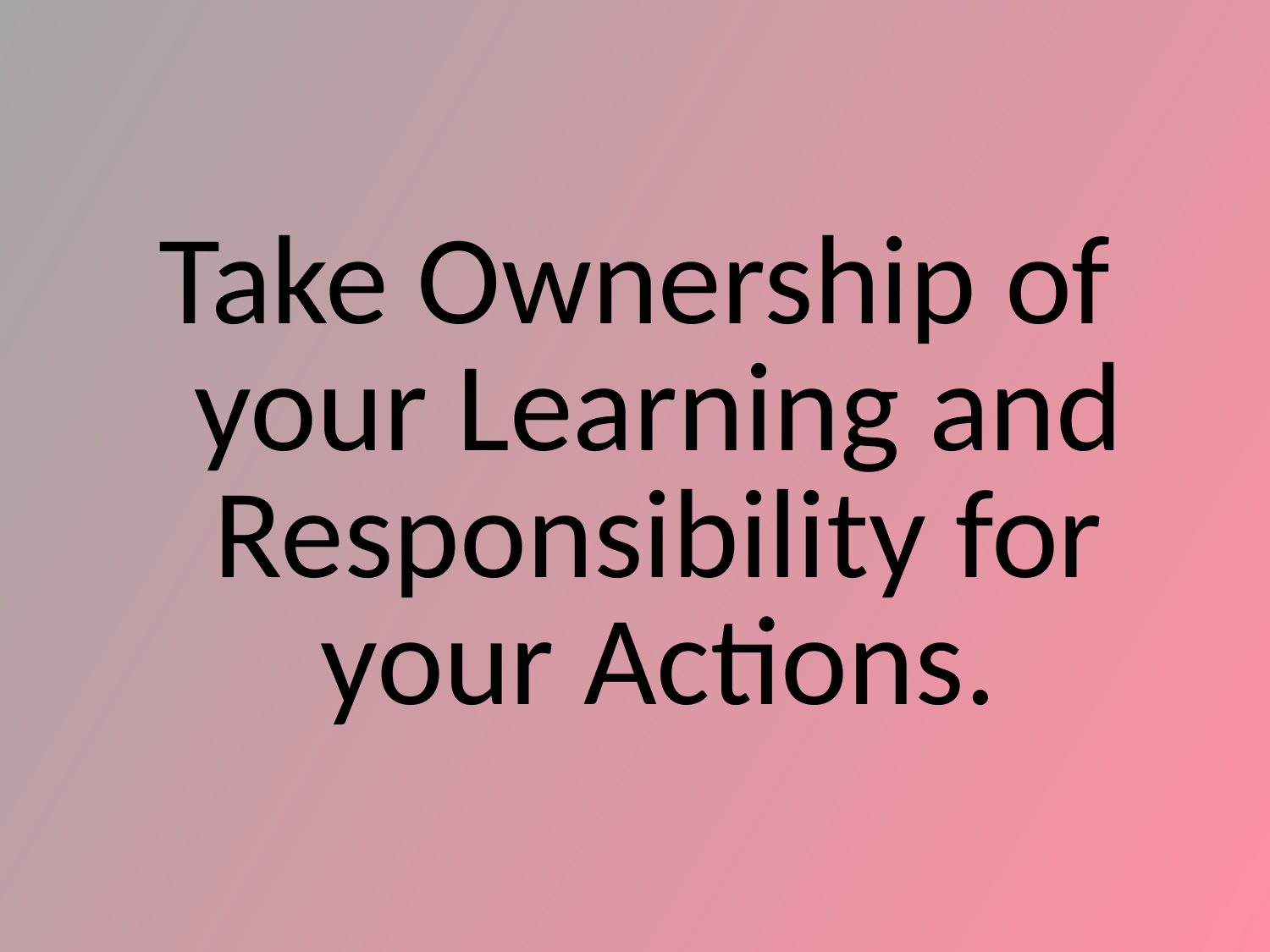

#
Take Ownership of your Learning and Responsibility for your Actions.